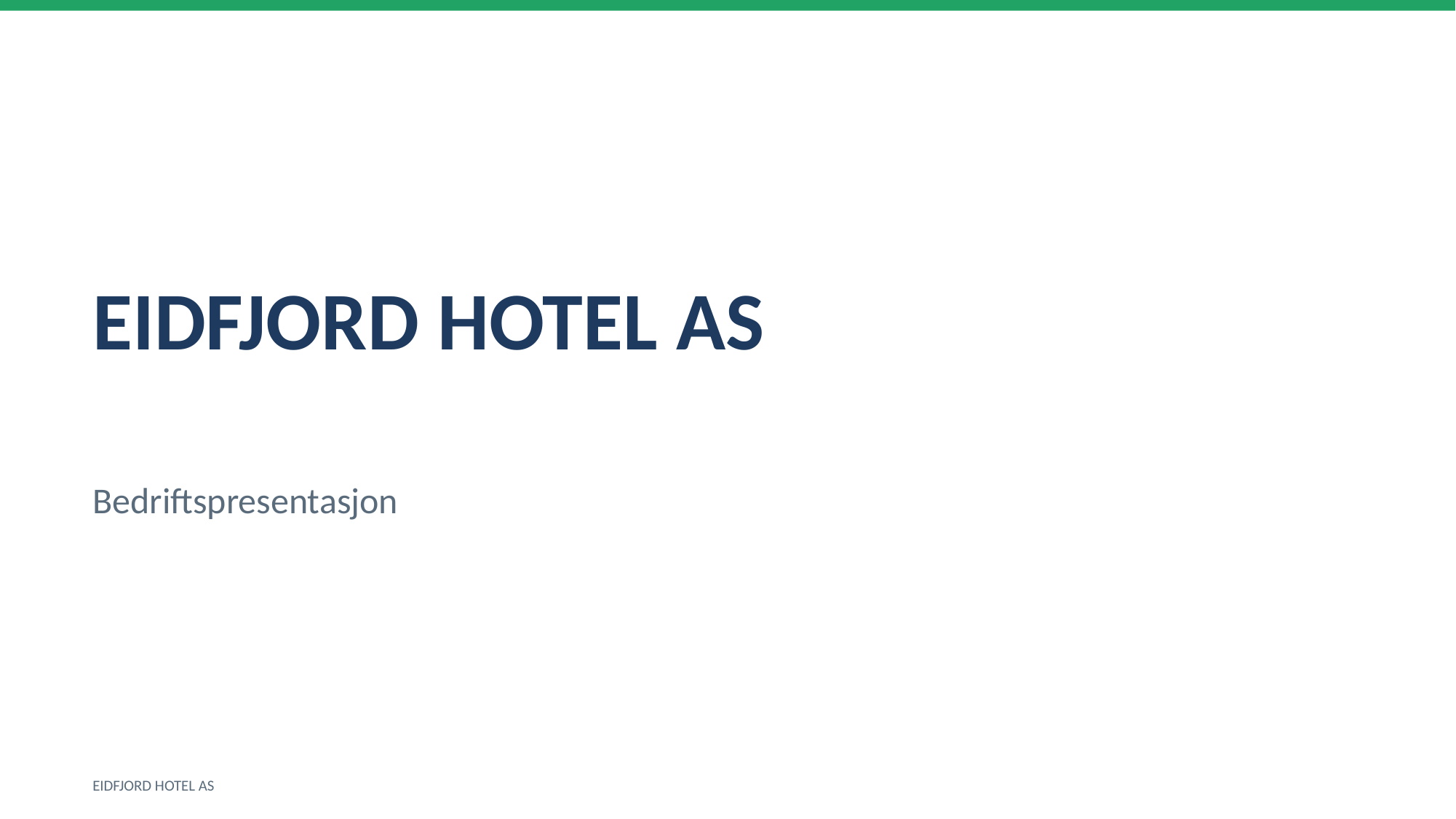

EIDFJORD HOTEL AS
Bedriftspresentasjon
EIDFJORD HOTEL AS